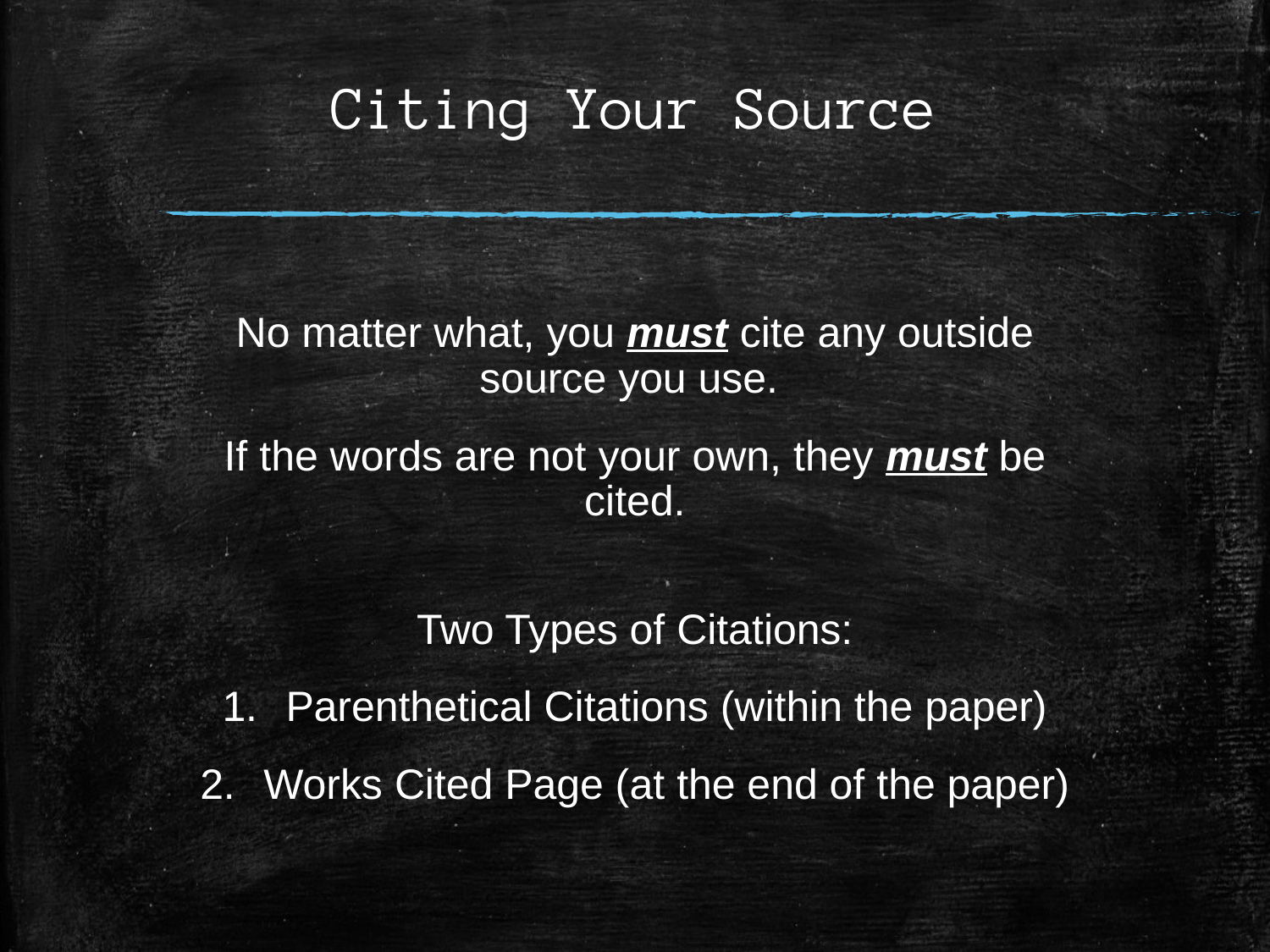

# Citing Your Source
No matter what, you must cite any outside source you use.
If the words are not your own, they must be cited.

Two Types of Citations:
Parenthetical Citations (within the paper)
Works Cited Page (at the end of the paper)